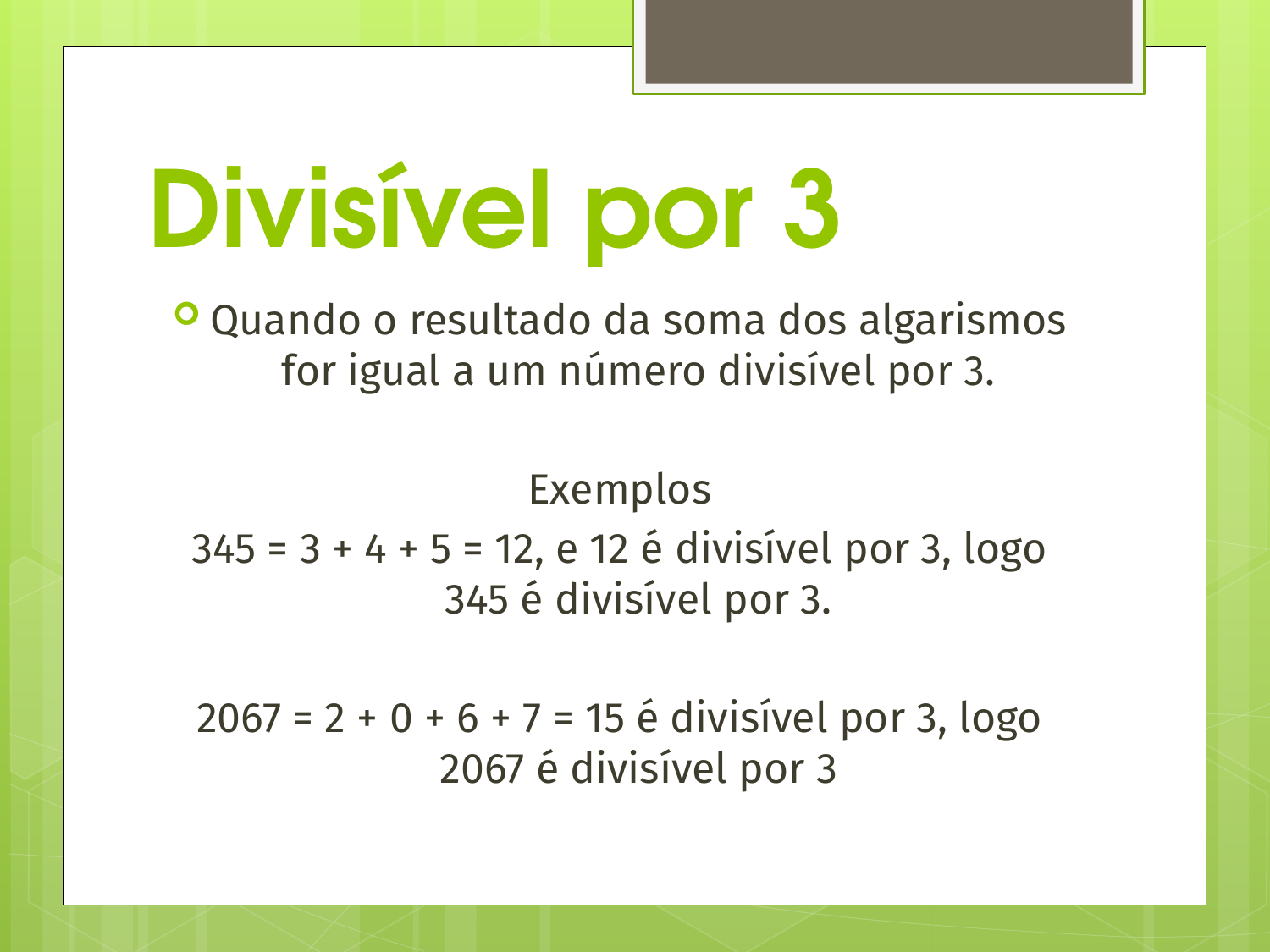

# Divisível por 3
Quando o resultado da soma dos algarismos for igual a um número divisível por 3.

Exemplos
345 = 3 + 4 + 5 = 12, e 12 é divisível por 3, logo 345 é divisível por 3.

2067 = 2 + 0 + 6 + 7 = 15 é divisível por 3, logo 2067 é divisível por 3